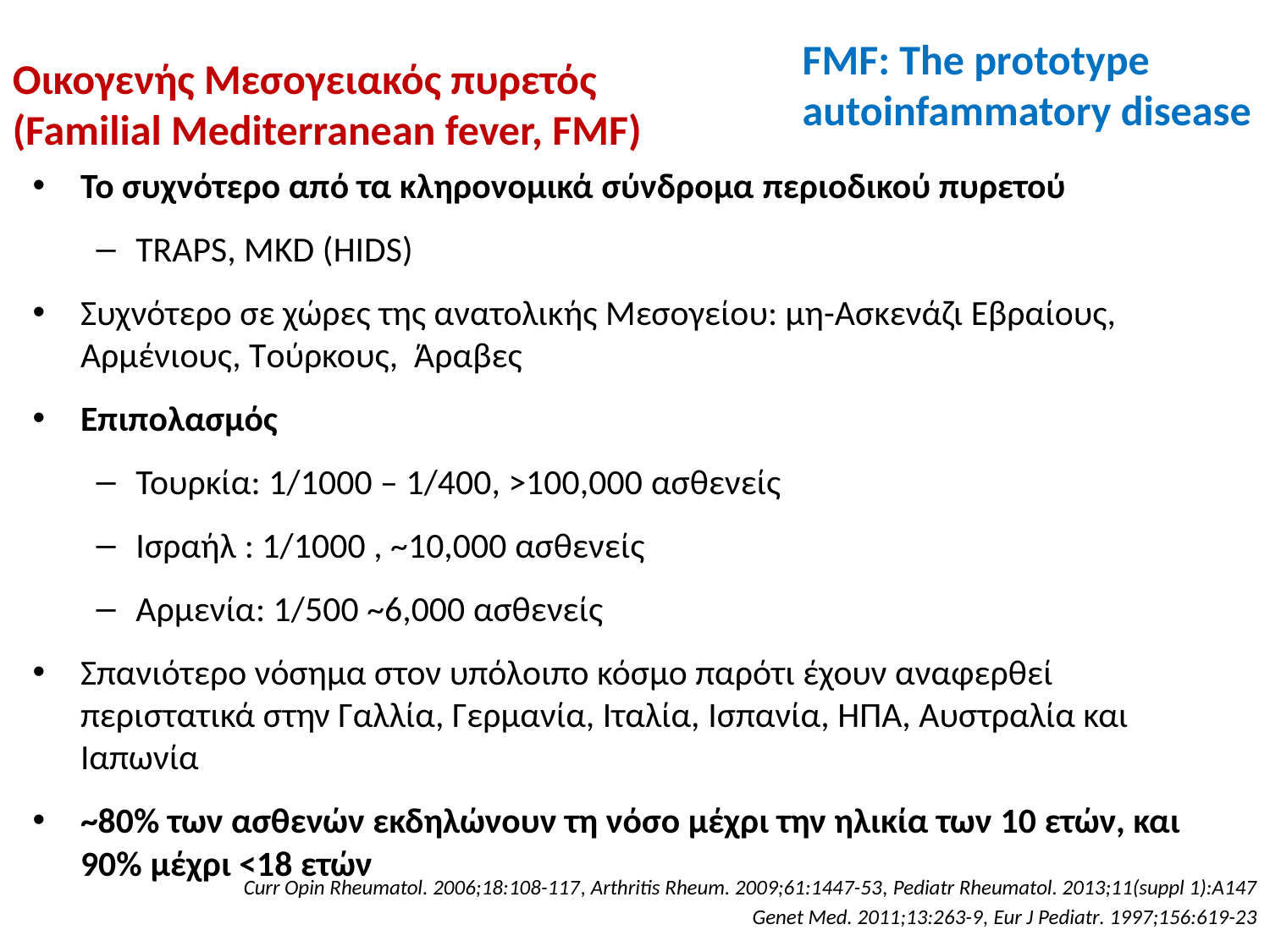

FMF: The prototype autoinfammatory disease
Οικογενής Μεσογειακός πυρετός
(Familial Mediterranean fever, FMF)
Το συχνότερο από τα κληρονομικά σύνδρομα περιοδικού πυρετού
TRAPS, MKD (HIDS)
Συχνότερο σε χώρες της ανατολικής Μεσογείου: μη-Ασκενάζι Εβραίους, Αρμένιους, Tούρκους,  Άραβες
Επιπολασμός
Τουρκία: 1/1000 – 1/400, >100,000 ασθενείς
Ισραήλ : 1/1000 , ~10,000 ασθενείς
Αρμενία: 1/500 ~6,000 ασθενείς
Σπανιότερο νόσημα στον υπόλοιπο κόσμο παρότι έχουν αναφερθεί περιστατικά στην Γαλλία, Γερμανία, Ιταλία, Ισπανία, ΗΠΑ, Αυστραλία και Ιαπωνία
~80% των ασθενών εκδηλώνουν τη νόσο μέχρι την ηλικία των 10 ετών, και 90% μέχρι <18 ετών
Curr Opin Rheumatol. 2006;18:108-117, Arthritis Rheum. 2009;61:1447-53, Pediatr Rheumatol. 2013;11(suppl 1):A147
Genet Med. 2011;13:263-9, Eur J Pediatr. 1997;156:619-23